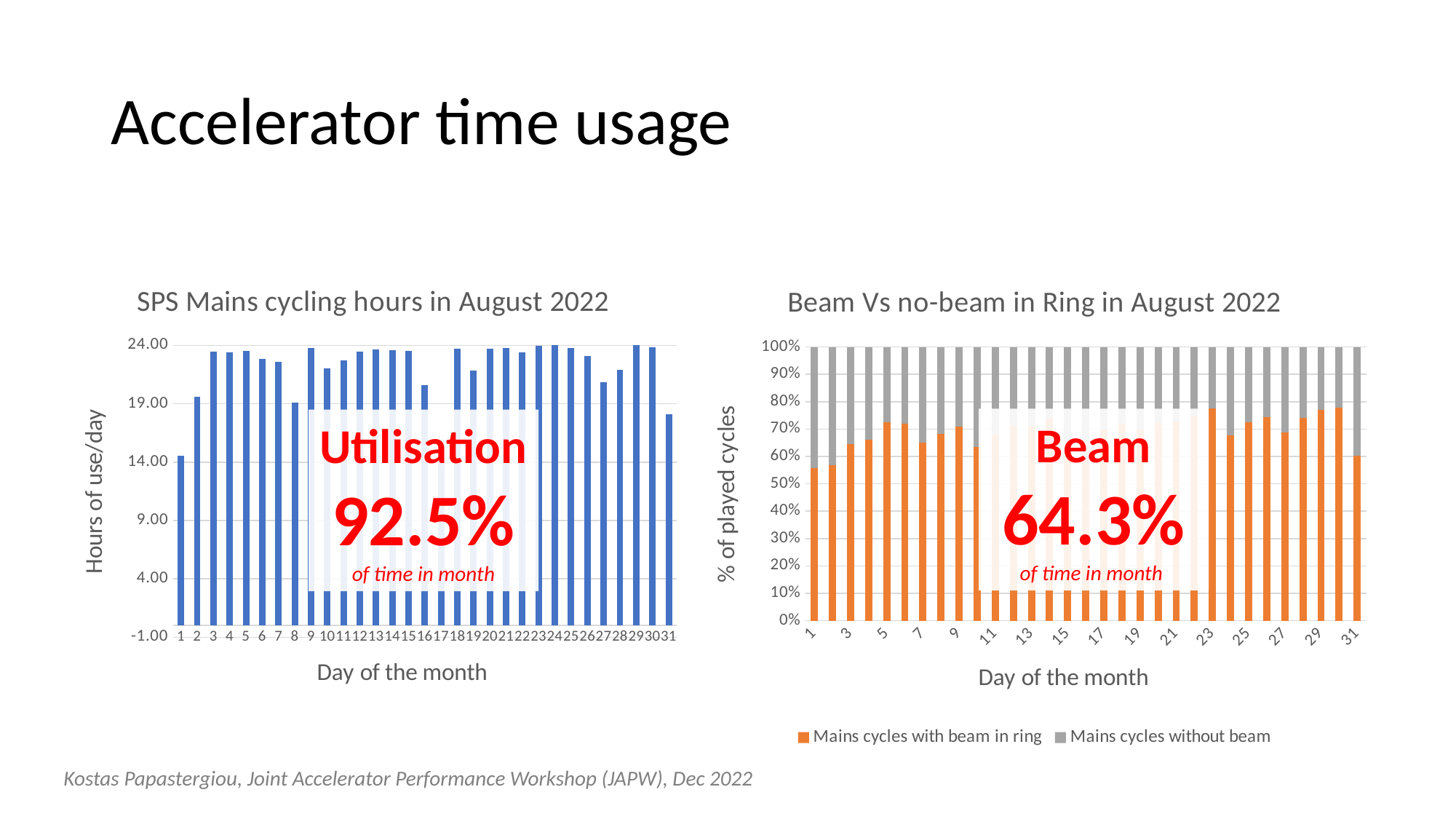

# Accelerator time usage

### Chart: SPS Mains cycling hours in August 2022

| Category |  |
|---|---|

### Chart: Beam Vs no-beam in Ring in August 2022

| Category |  |  |
|---|---|---|
Beam 64.3%
of time in month
Utilisation 92.5%
of time in month